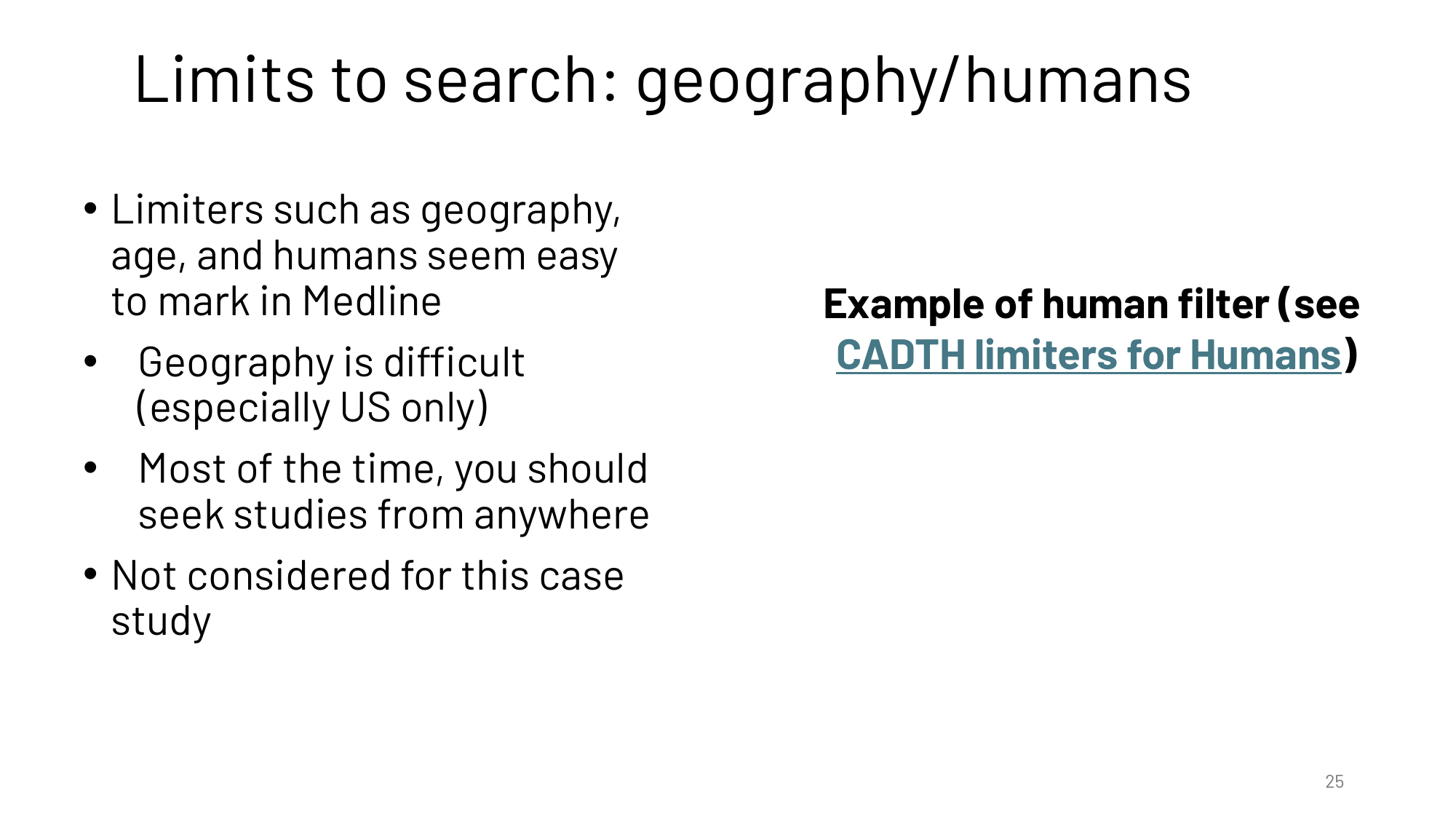

# Limits to search: geography/humans
Limiters such as geography, age, and humans seem easy to mark in Medline
Geography is difficult (especially US only)
Most of the time, you should seek studies from anywhere
Not considered for this case study
Example of human filter (see CADTH limiters for Humans)
25